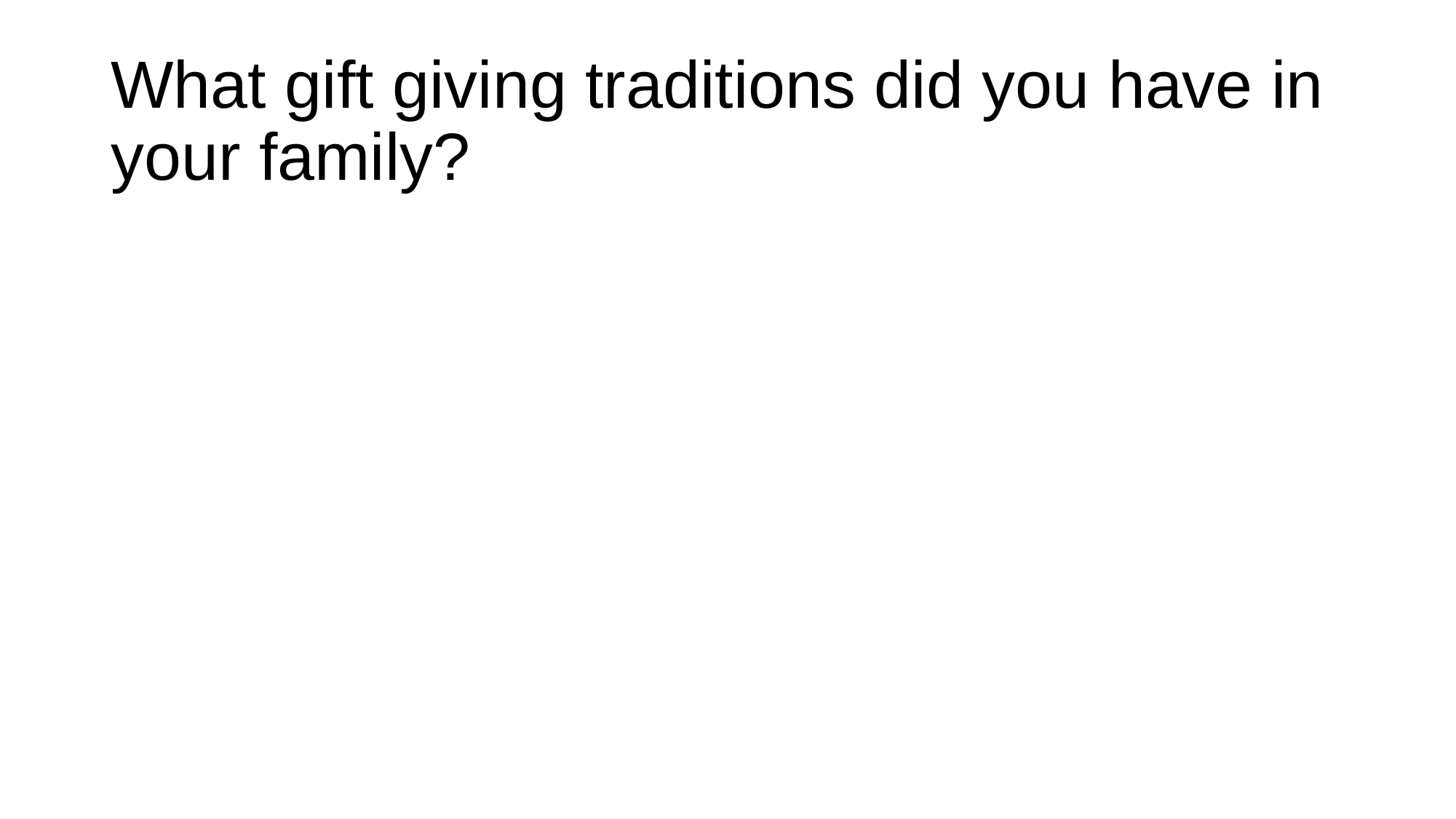

# What gift giving traditions did you have in your family?